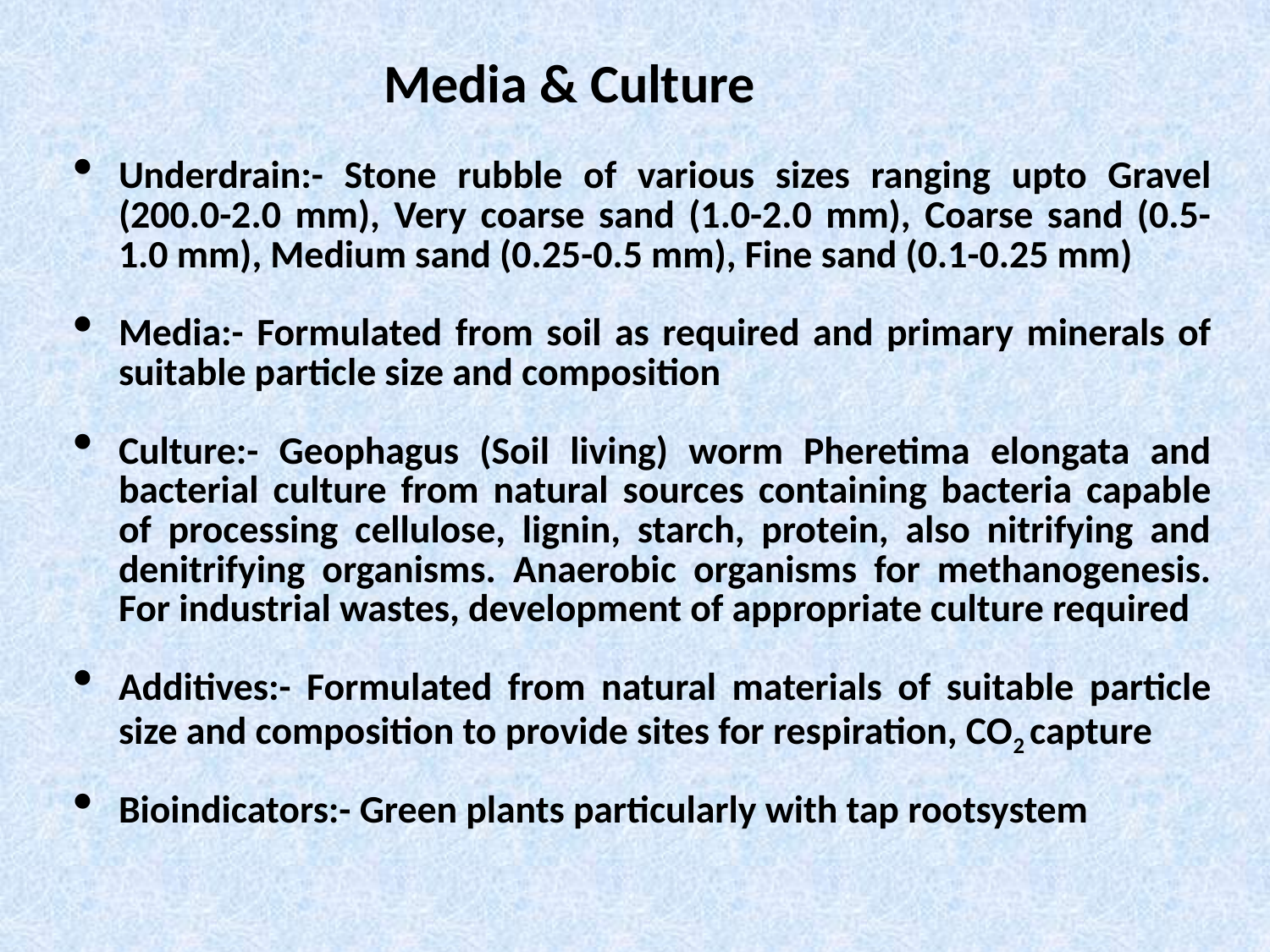

# Media & Culture
Underdrain:- Stone rubble of various sizes ranging upto Gravel (200.0-2.0 mm), Very coarse sand (1.0-2.0 mm), Coarse sand (0.5-1.0 mm), Medium sand (0.25-0.5 mm), Fine sand (0.1-0.25 mm)

Media:- Formulated from soil as required and primary minerals of suitable particle size and composition

Culture:- Geophagus (Soil living) worm Pheretima elongata and bacterial culture from natural sources containing bacteria capable of processing cellulose, lignin, starch, protein, also nitrifying and denitrifying organisms. Anaerobic organisms for methanogenesis. For industrial wastes, development of appropriate culture required

Additives:- Formulated from natural materials of suitable particle size and composition to provide sites for respiration, CO2 capture

Bioindicators:- Green plants particularly with tap rootsystem